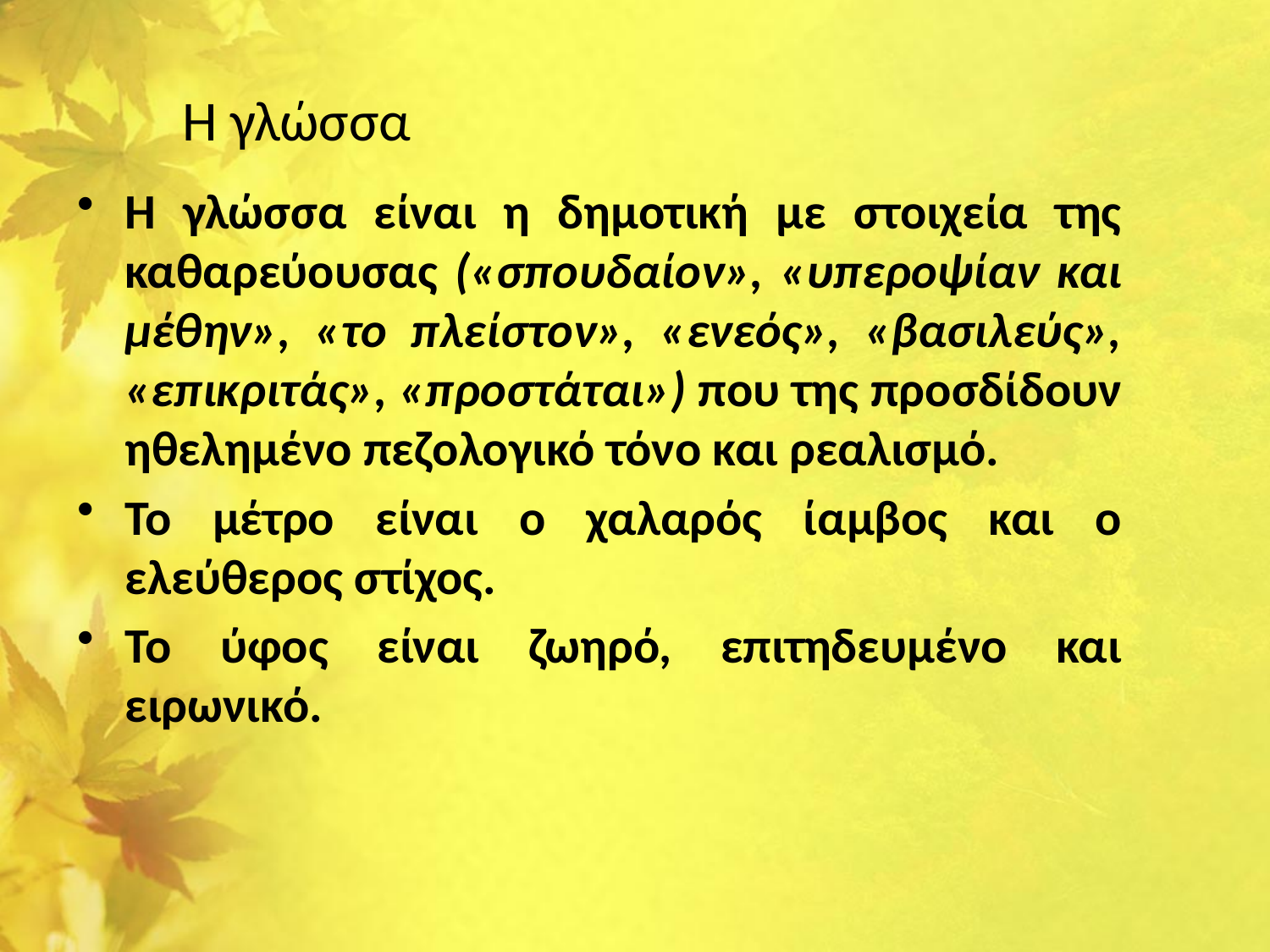

# Η γλώσσα
Η γλώσσα είναι η δημοτική με στοιχεία της καθαρεύουσας («σπουδαίον», «υπεροψίαν και μέθην», «το πλείστον», «ενεός», «βασιλεύς», «επικριτάς», «προστάται») που της προσδίδουν ηθελημένο πεζολογικό τόνο και ρεαλισμό.
Το μέτρο είναι ο χαλαρός ίαμβος και ο ελεύθερος στίχος.
Το ύφος είναι ζωηρό, επιτηδευμένο και ειρωνικό.